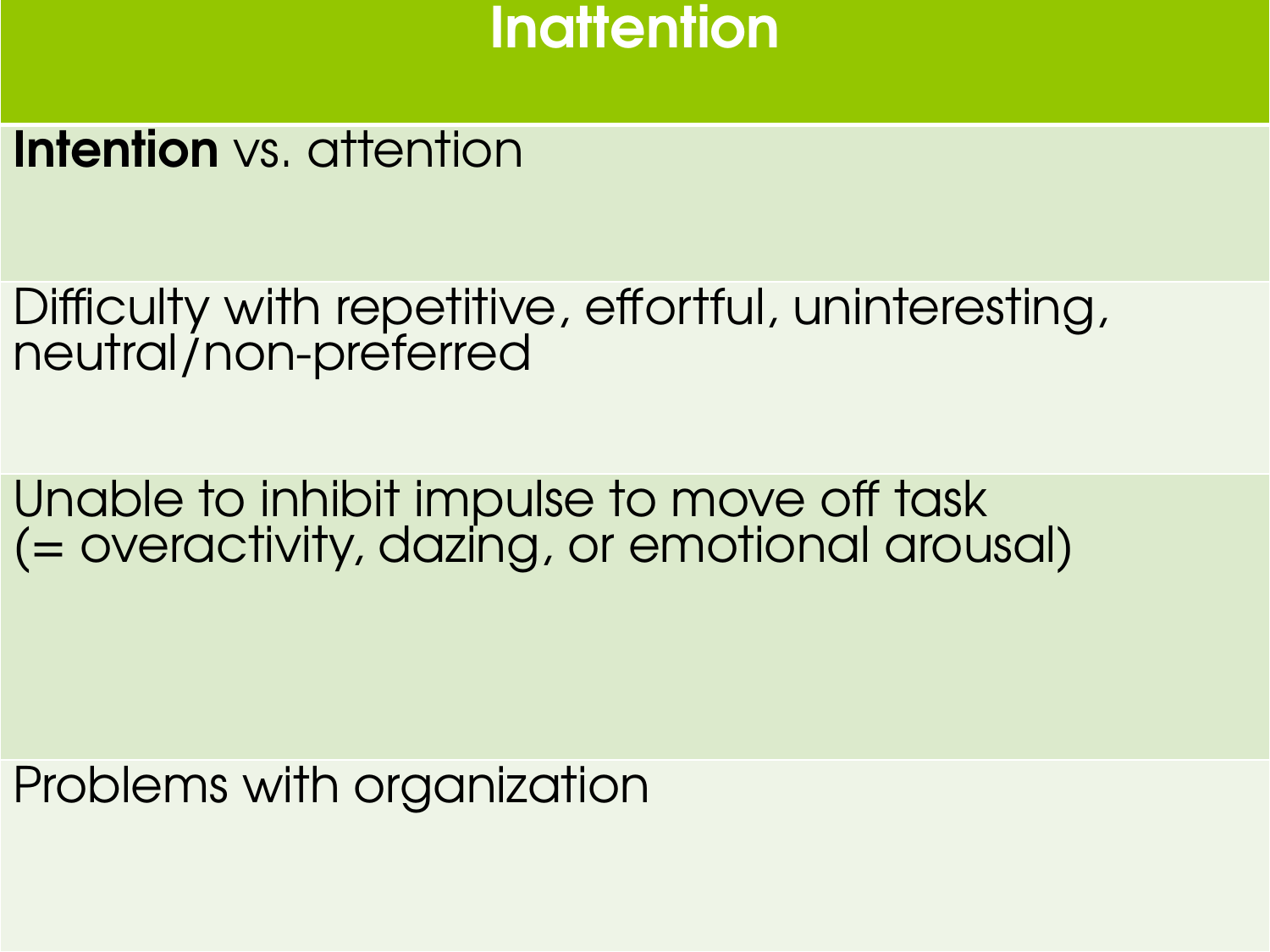

| Inattention |
| --- |
| Intention vs. attention |
| Difficulty with repetitive, effortful, uninteresting, neutral/non-preferred |
| Unable to inhibit impulse to move off task (= overactivity, dazing, or emotional arousal) |
| Problems with organization |